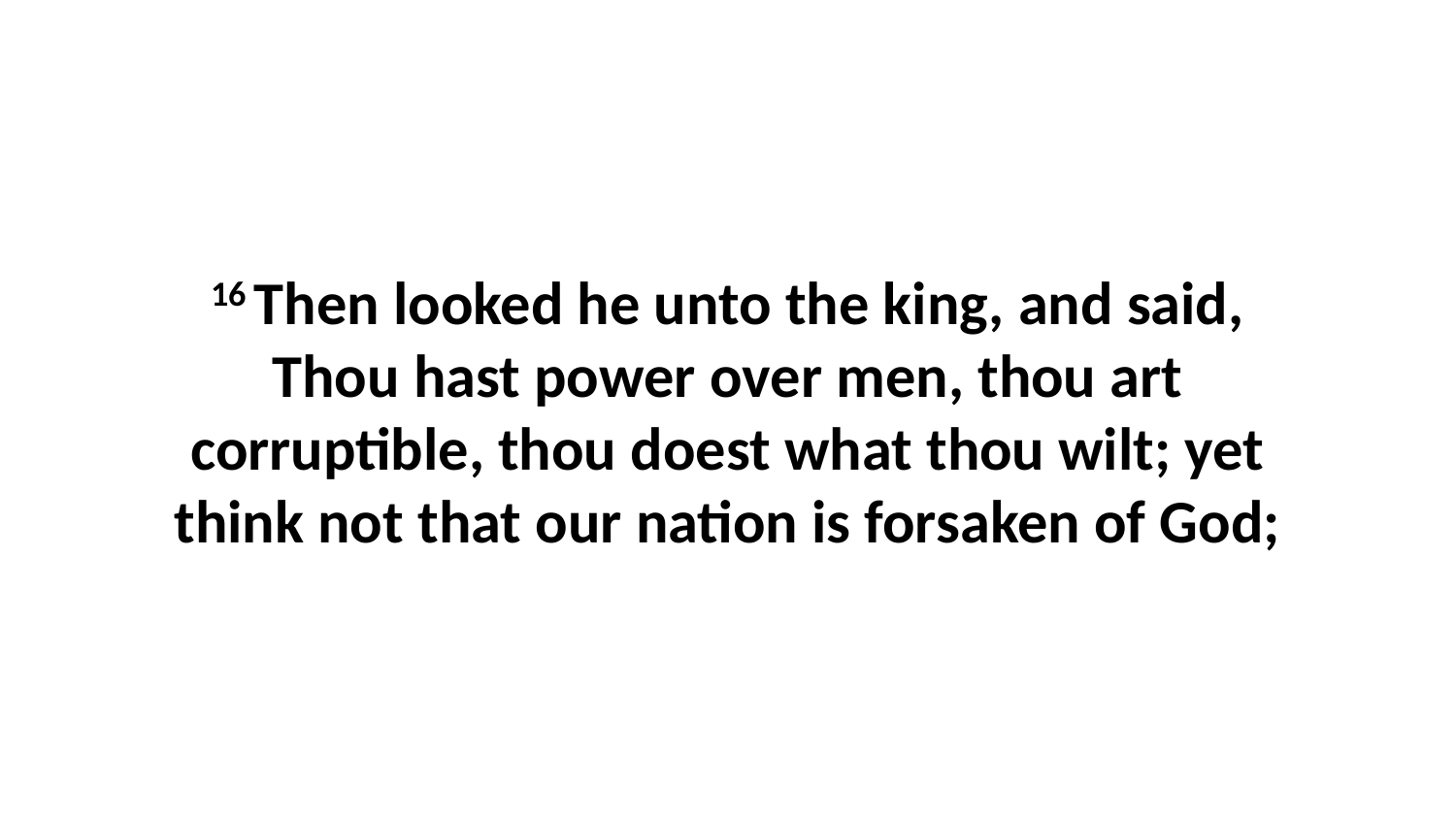

16 Then looked he unto the king, and said, Thou hast power over men, thou art corruptible, thou doest what thou wilt; yet think not that our nation is forsaken of God;